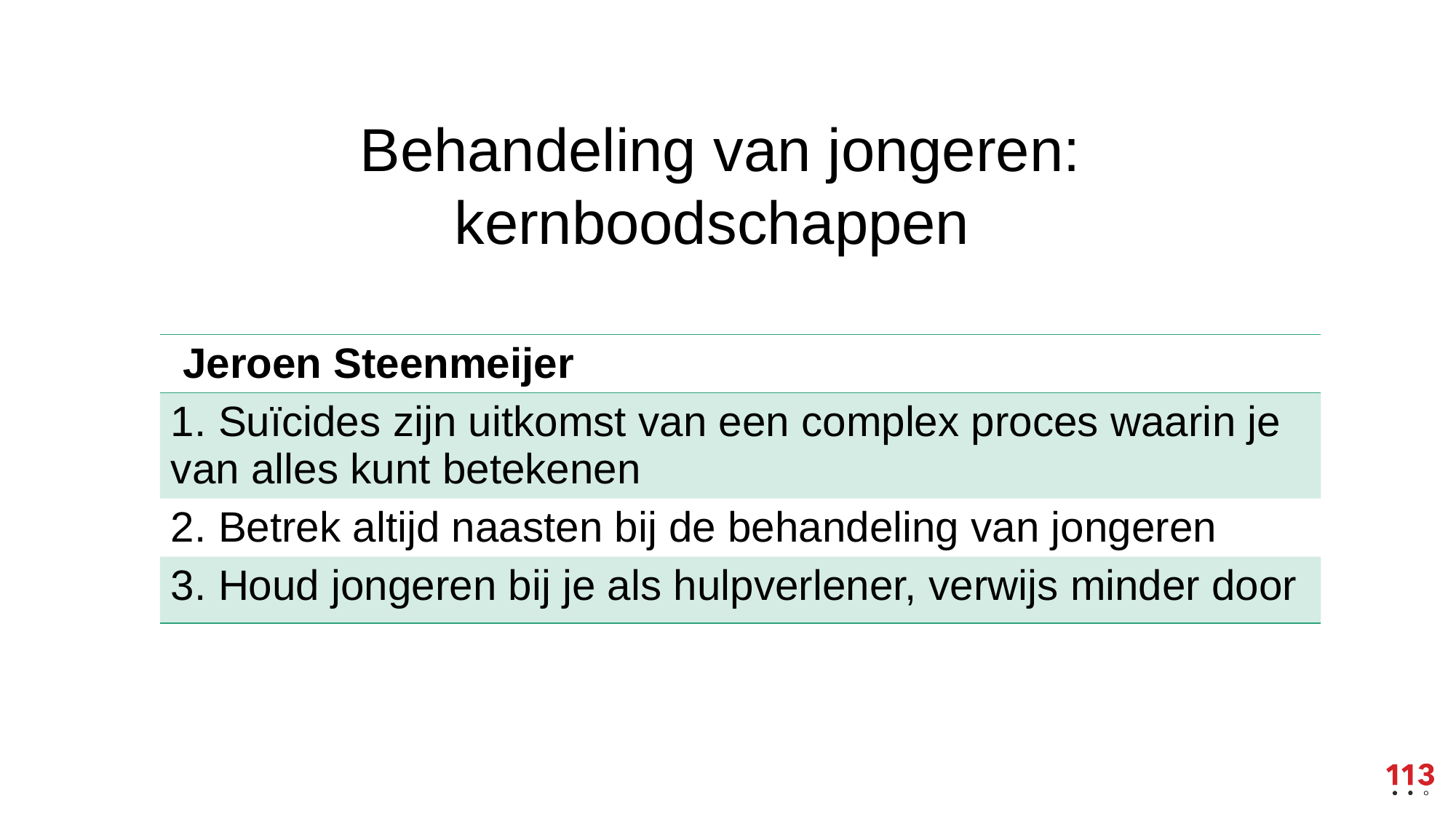

Behandeling van jongeren: kernboodschappen
| Jeroen Steenmeijer |
| --- |
| 1. Suïcides zijn uitkomst van een complex proces waarin je van alles kunt betekenen |
| 2. Betrek altijd naasten bij de behandeling van jongeren |
| 3. Houd jongeren bij je als hulpverlener, verwijs minder door |